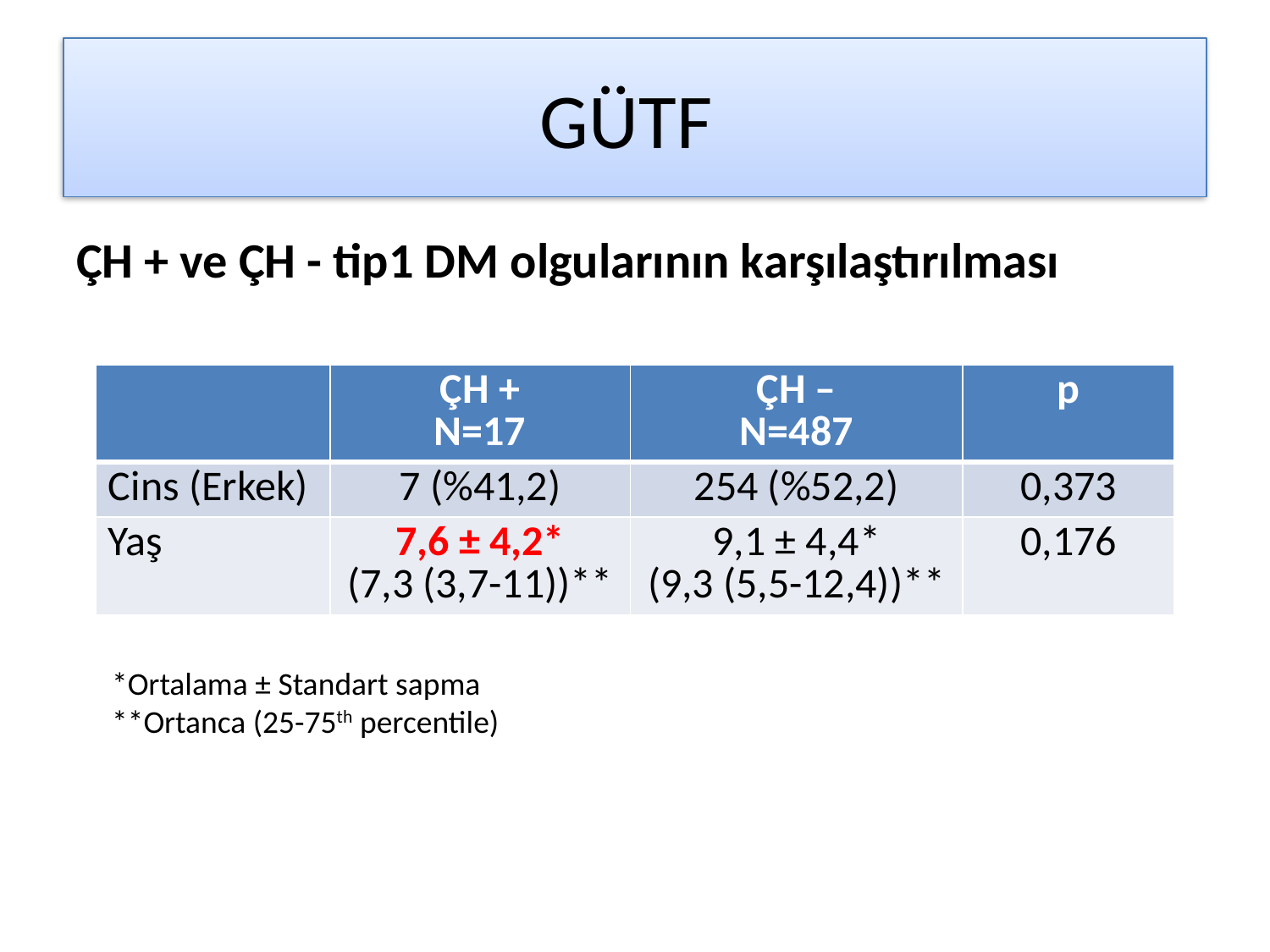

# GÜTF

ÇH + ve ÇH - tip1 DM olgularının karşılaştırılması
|  | ÇH + N=17 | ÇH – N=487 | p |
| --- | --- | --- | --- |
| Cins (Erkek) | 7 (%41,2) | 254 (%52,2) | 0,373 |
| Yaş | 7,6 ± 4,2\* (7,3 (3,7-11))\*\* | 9,1 ± 4,4\* (9,3 (5,5-12,4))\*\* | 0,176 |
*Ortalama ± Standart sapma
**Ortanca (25-75th percentile)